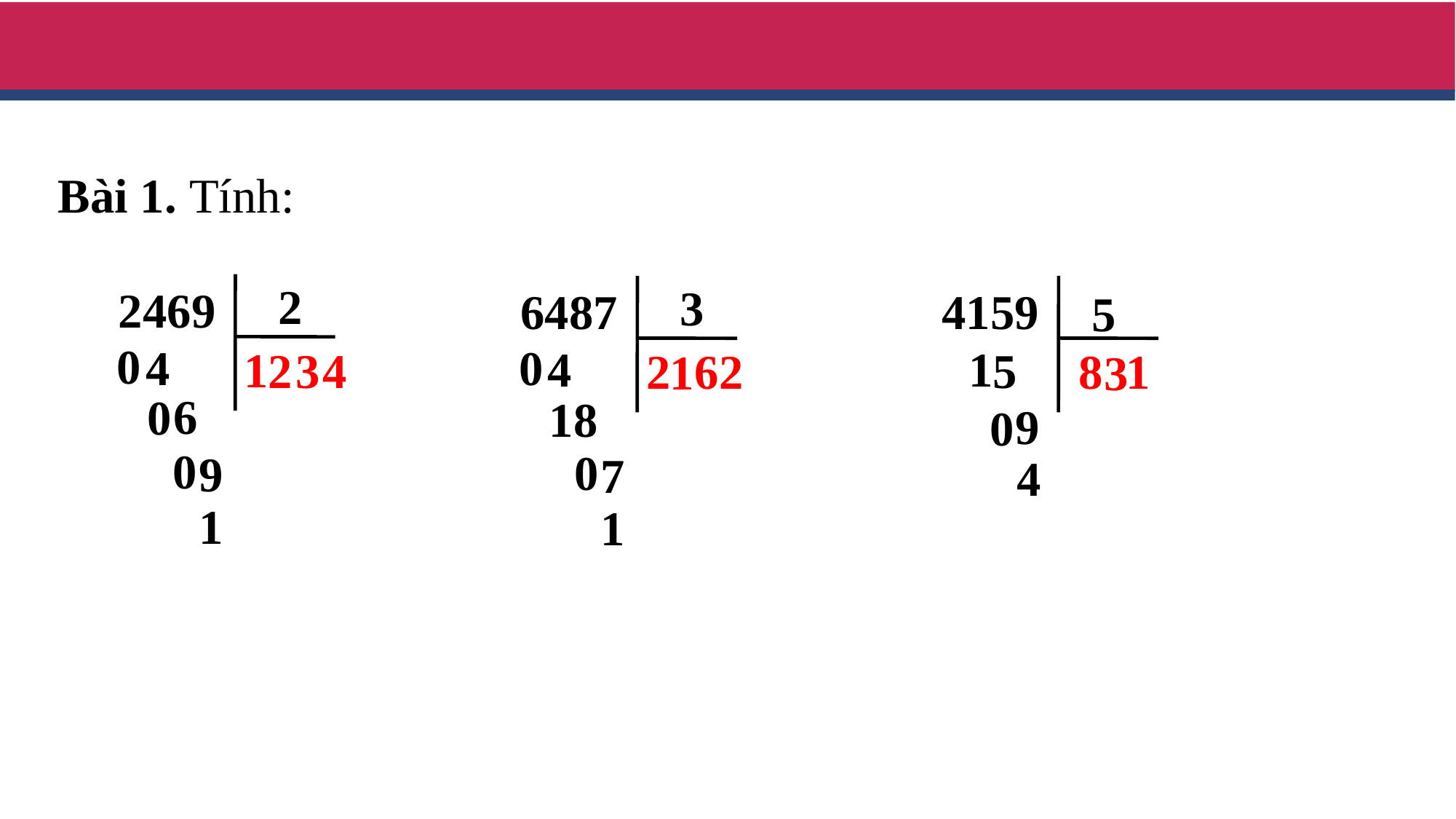

Bài 1. Tính:
2
3
2469
6487
4159
5
0
4
0
4
1
1
2
5
3
4
1
2
6
2
8
1
3
6
0
1
8
9
0
0
0
9
7
4
1
1